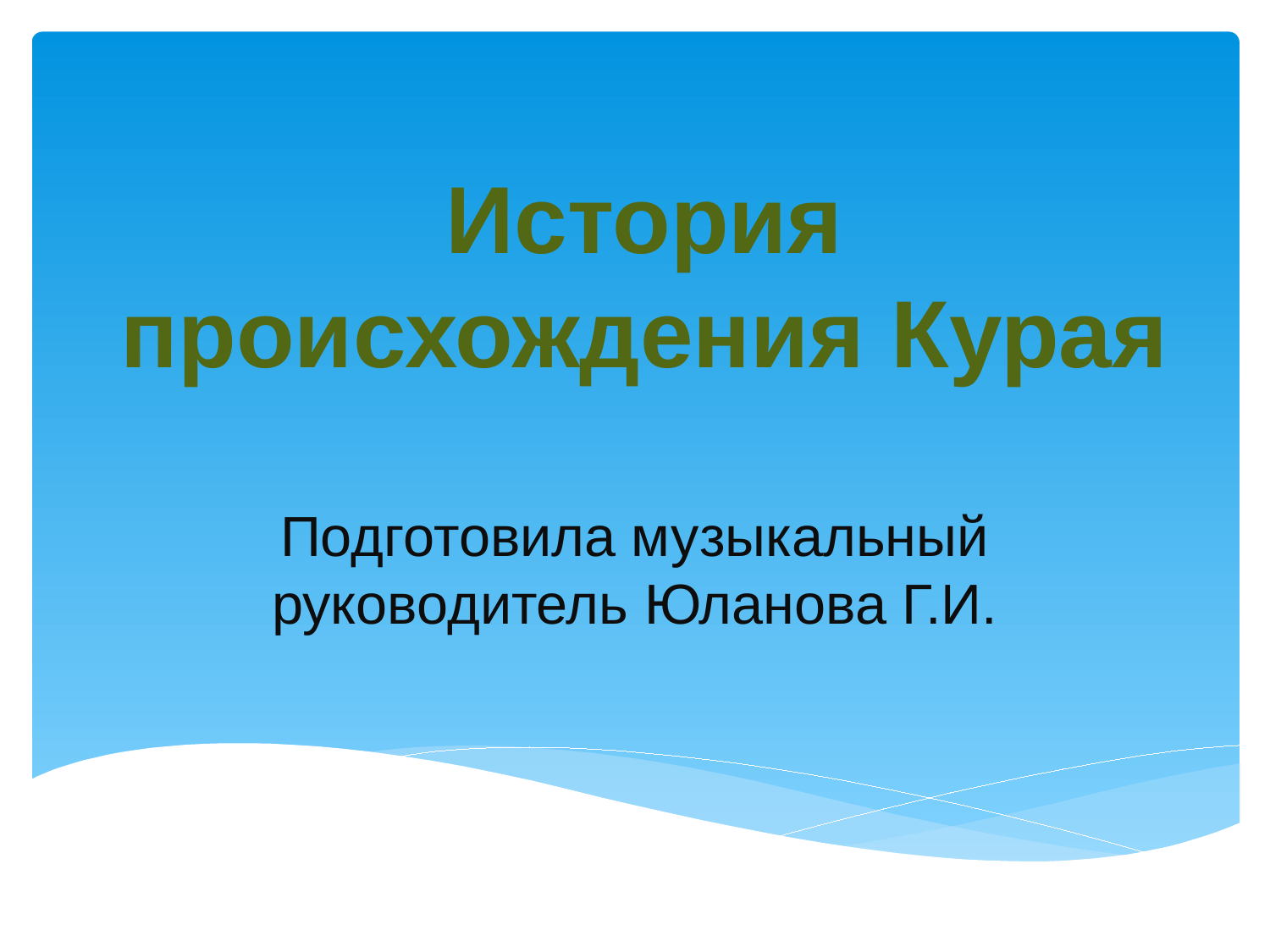

# История происхождения Курая
Подготовила музыкальный руководитель Юланова Г.И.